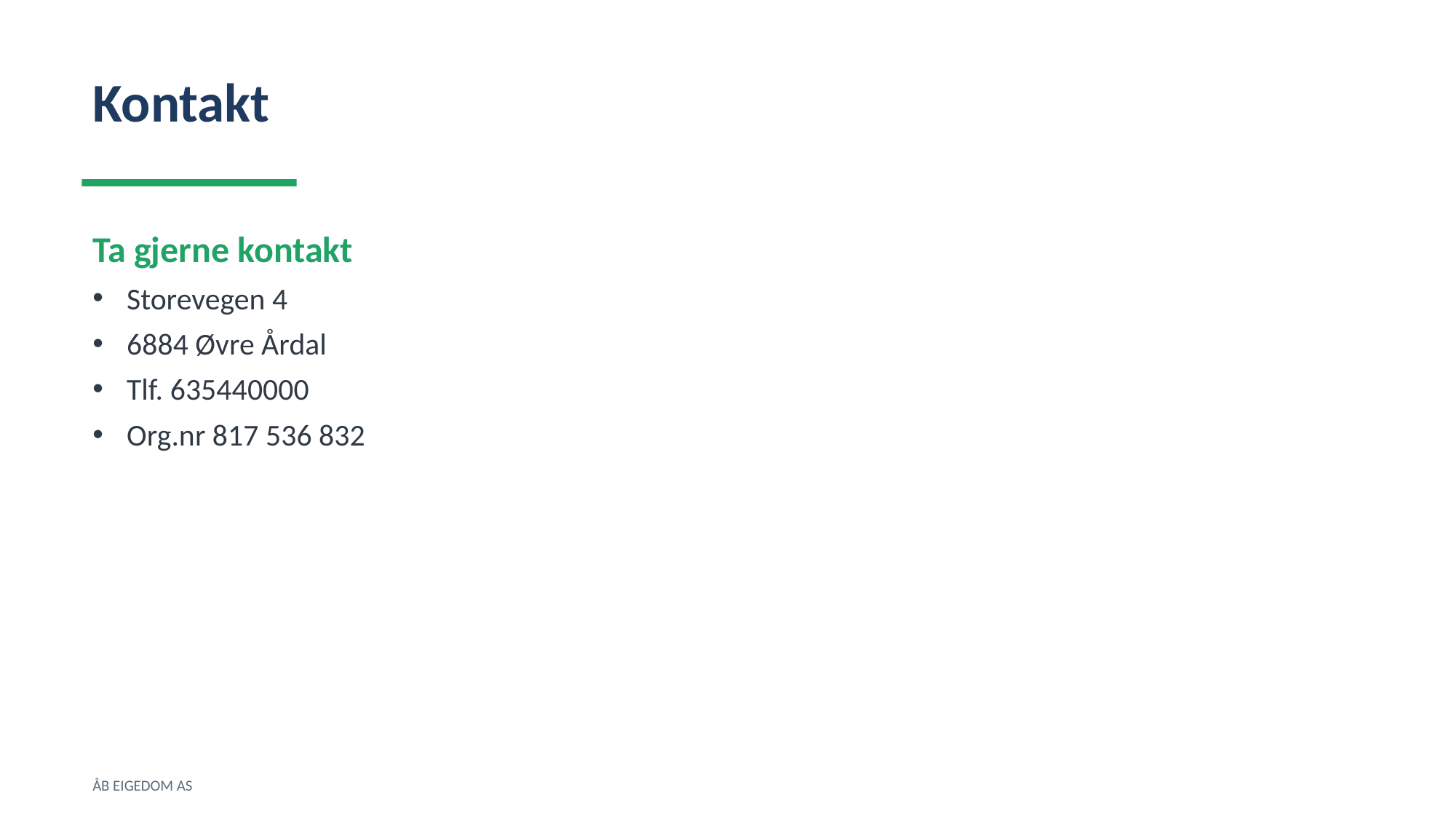

Kontakt

Ta gjerne kontakt
Storevegen 4
6884 Øvre Årdal
Tlf. 635440000
Org.nr 817 536 832
ÅB EIGEDOM AS